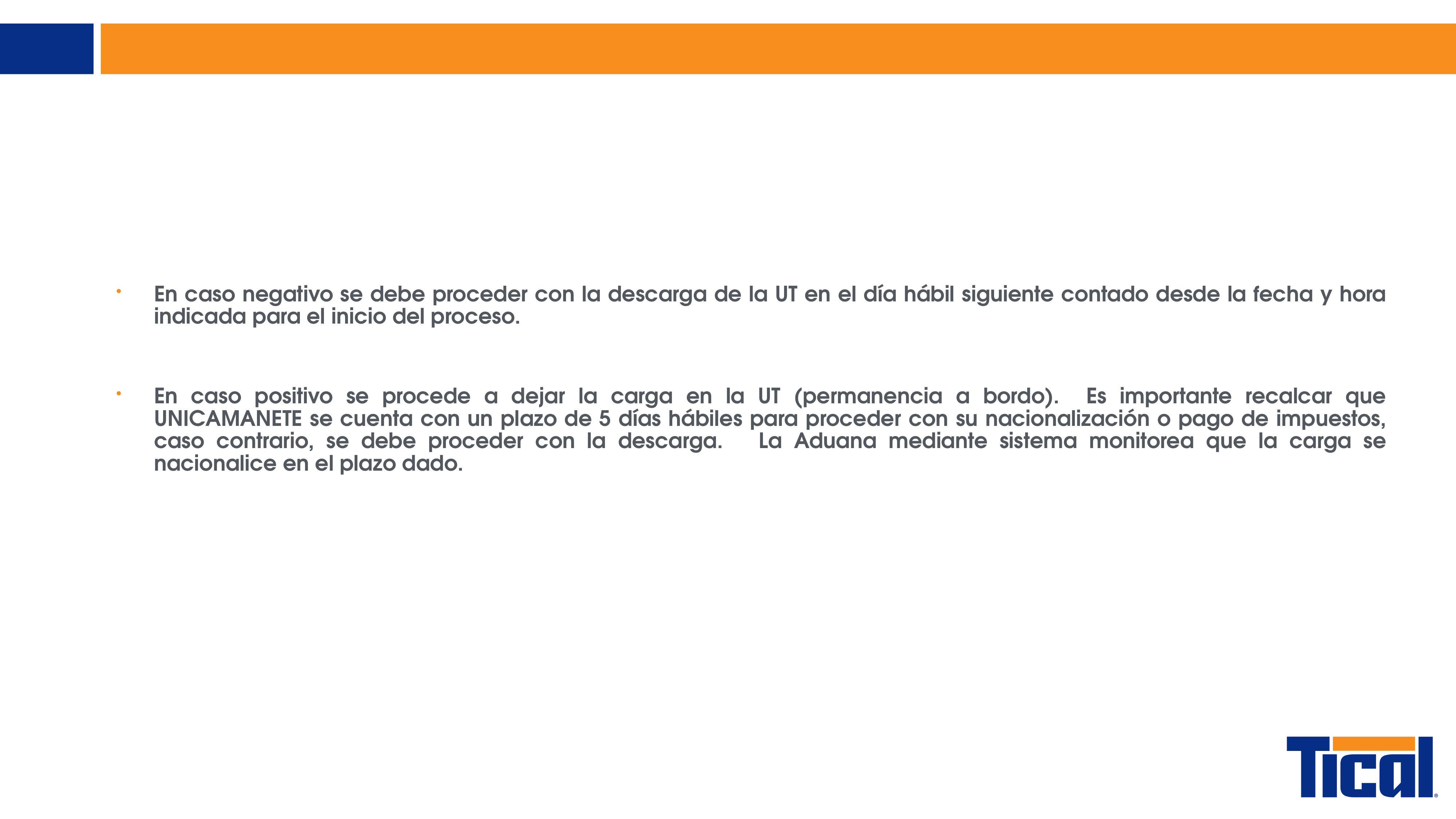

En caso negativo se debe proceder con la descarga de la UT en el día hábil siguiente contado desde la fecha y hora indicada para el inicio del proceso.

En caso positivo se procede a dejar la carga en la UT (permanencia a bordo).  Es importante recalcar que UNICAMANETE se cuenta con un plazo de 5 días hábiles para proceder con su nacionalización o pago de impuestos, caso contrario, se debe proceder con la descarga.   La Aduana mediante sistema monitorea que la carga se nacionalice en el plazo dado.